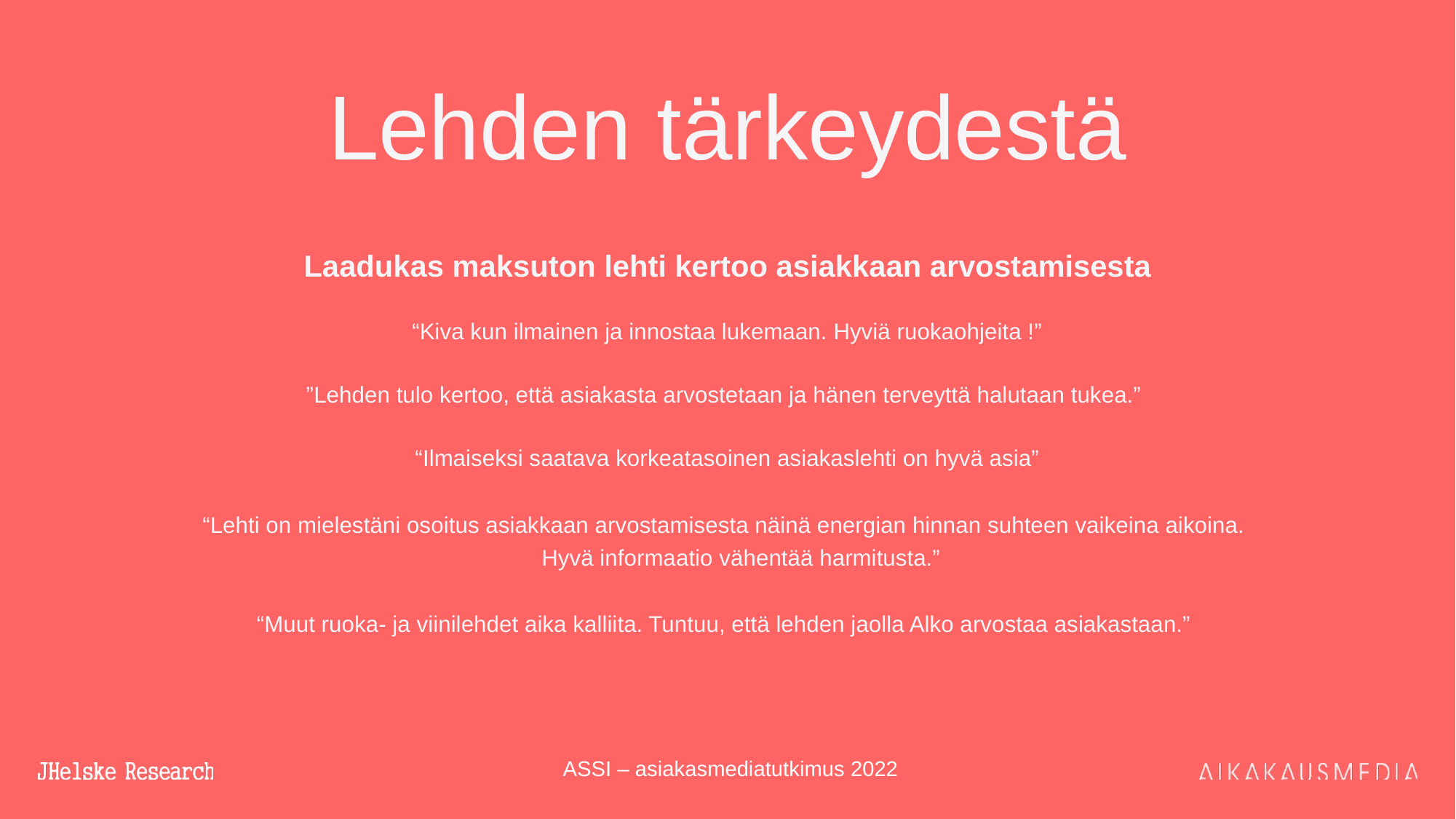

# Lehden tärkeydestä
Laadukas maksuton lehti kertoo asiakkaan arvostamisesta

“Kiva kun ilmainen ja innostaa lukemaan. Hyviä ruokaohjeita !”

”Lehden tulo kertoo, että asiakasta arvostetaan ja hänen terveyttä halutaan tukea.”

“Ilmaiseksi saatava korkeatasoinen asiakaslehti on hyvä asia”

“Lehti on mielestäni osoitus asiakkaan arvostamisesta näinä energian hinnan suhteen vaikeina aikoina.
Hyvä informaatio vähentää harmitusta.”

“Muut ruoka- ja viinilehdet aika kalliita. Tuntuu, että lehden jaolla Alko arvostaa asiakastaan.”